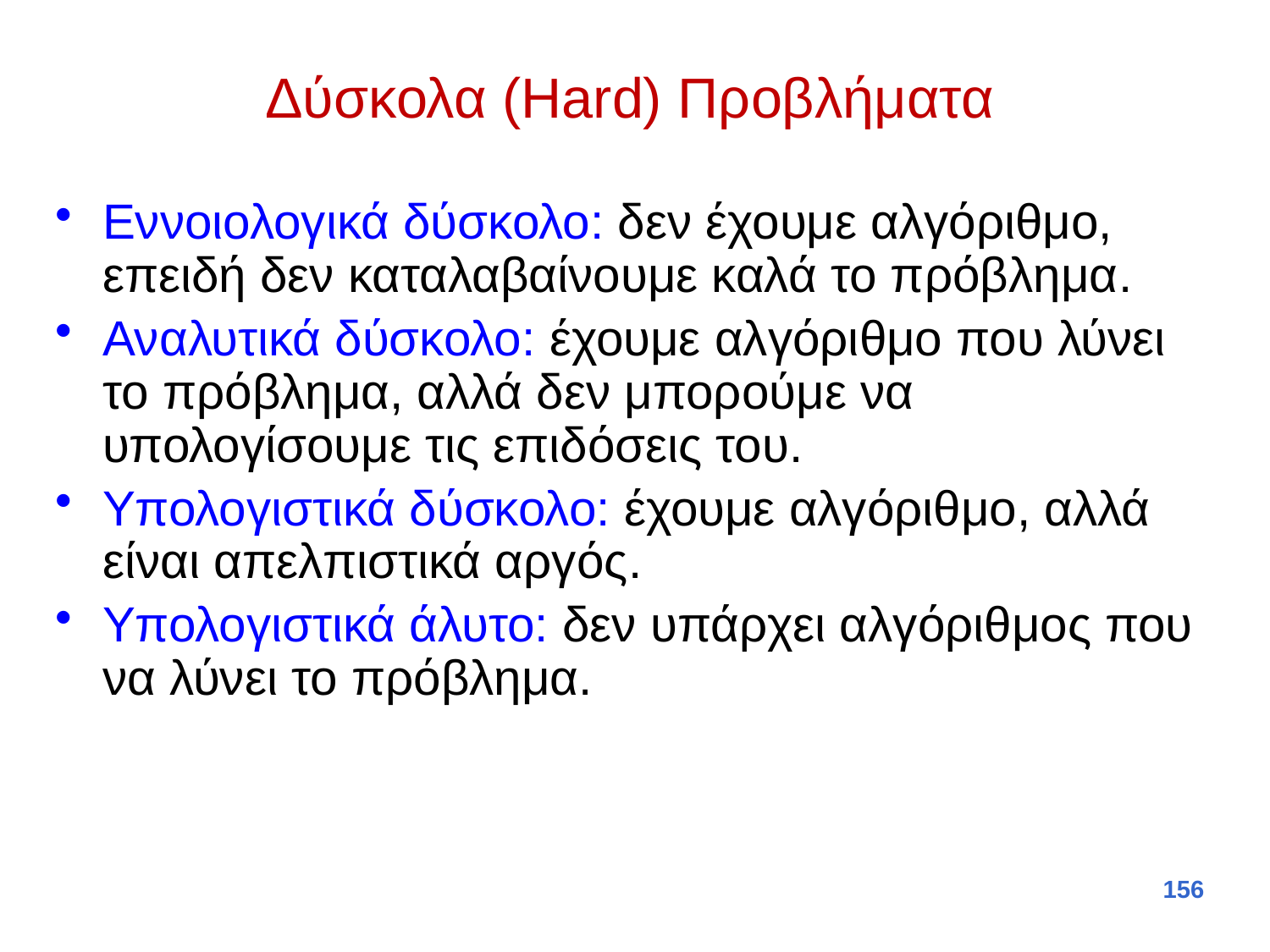

# Δύσκολα (Hard) Προβλήματα
Εννοιολογικά δύσκολο: δεν έχουμε αλγόριθμο, επειδή δεν καταλαβαίνουμε καλά το πρόβλημα.
Αναλυτικά δύσκολο: έχουμε αλγόριθμο που λύνει το πρόβλημα, αλλά δεν μπορούμε να υπολογίσουμε τις επιδόσεις του.
Υπολογιστικά δύσκολο: έχουμε αλγόριθμο, αλλά είναι απελπιστικά αργός.
Υπολογιστικά άλυτο: δεν υπάρχει αλγόριθμος που να λύνει το πρόβλημα.

156